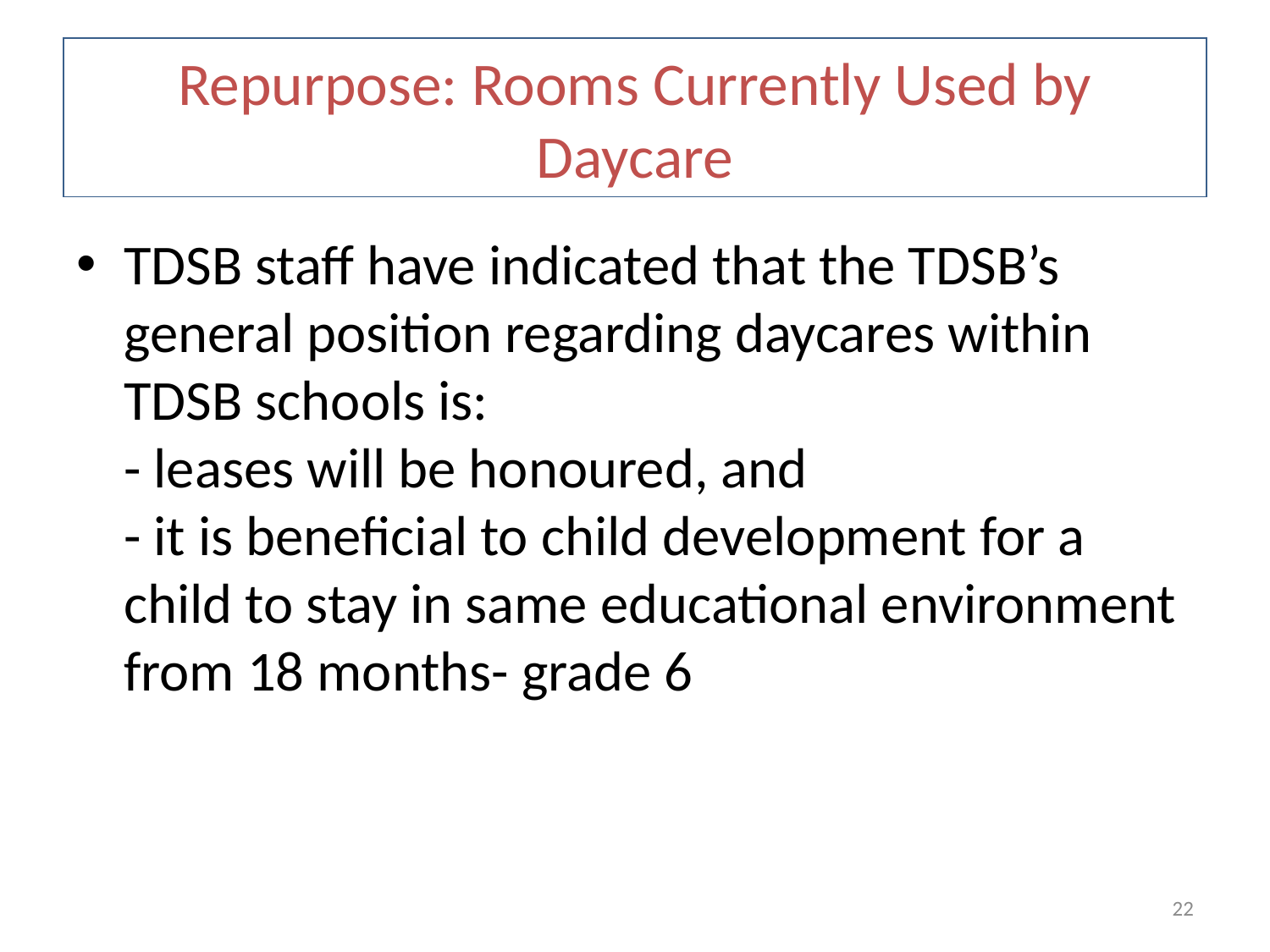

# Repurpose: Rooms Currently Used by Daycare
TDSB staff have indicated that the TDSB’s general position regarding daycares within TDSB schools is:
- leases will be honoured, and
- it is beneficial to child development for a child to stay in same educational environment from 18 months- grade 6

22